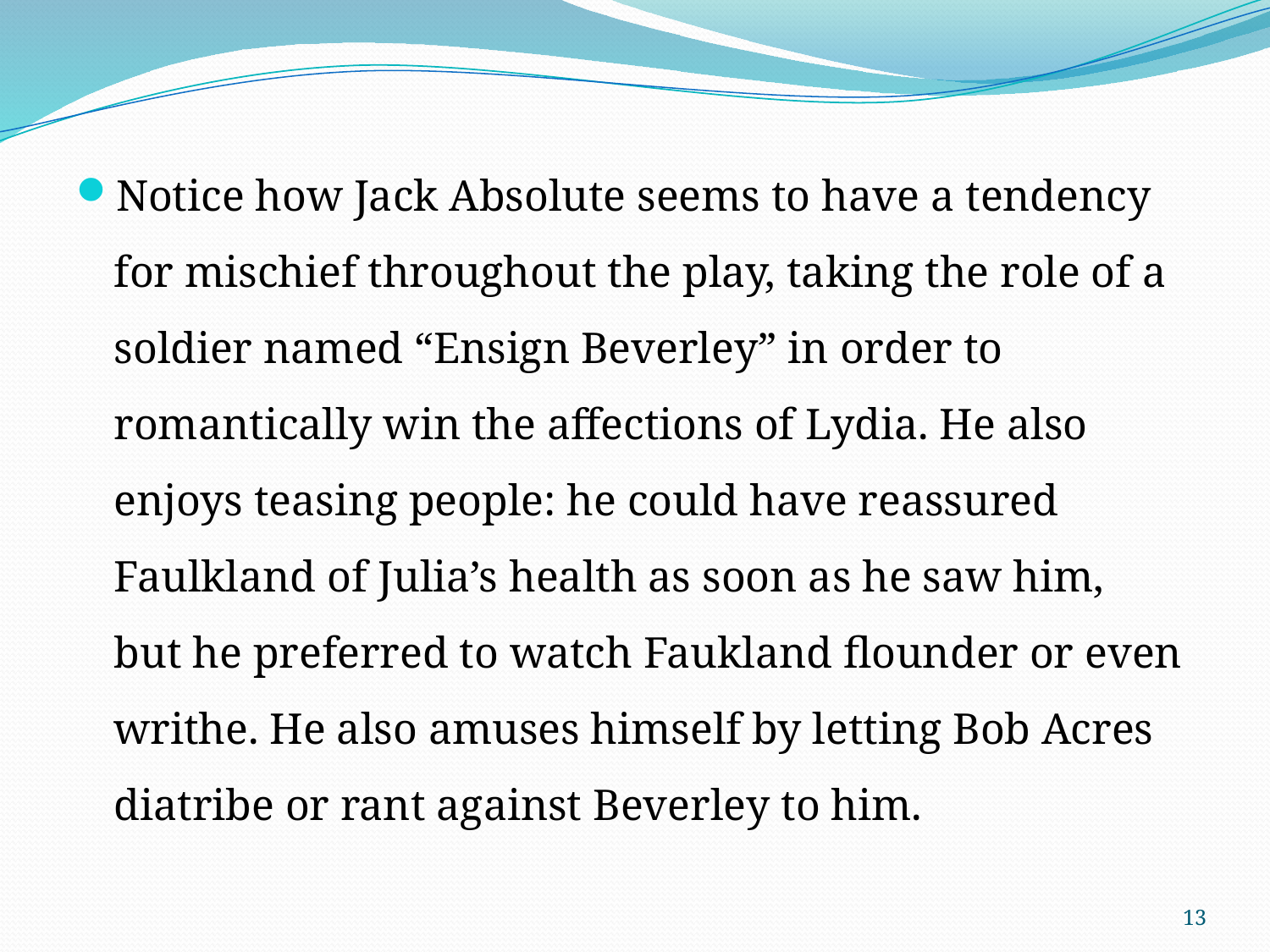

Notice how Jack Absolute seems to have a tendency for mischief throughout the play, taking the role of a soldier named “Ensign Beverley” in order to romantically win the affections of Lydia. He also enjoys teasing people: he could have reassured Faulkland of Julia’s health as soon as he saw him, but he preferred to watch Faukland flounder or even writhe. He also amuses himself by letting Bob Acres diatribe or rant against Beverley to him.
13